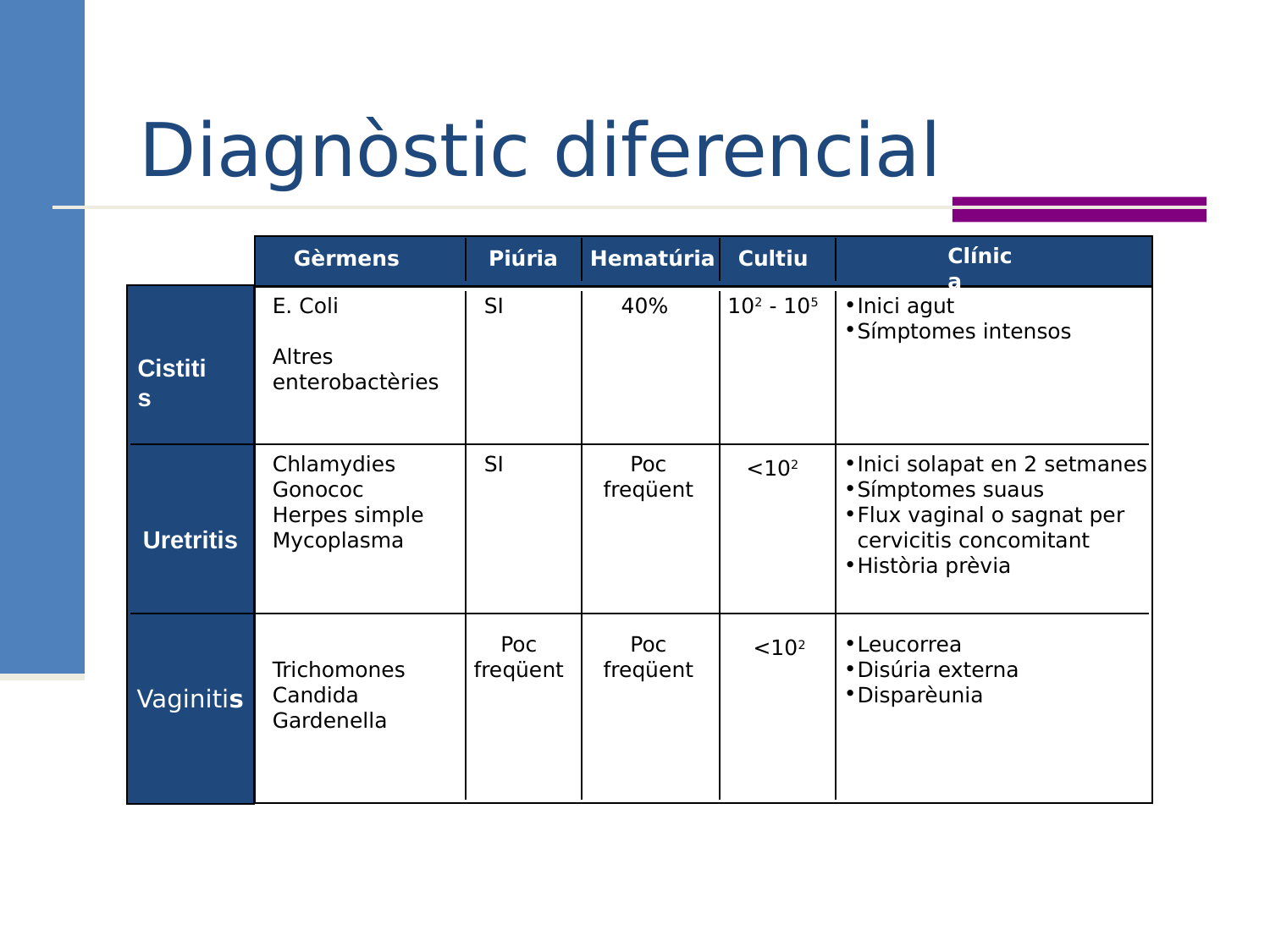

# Diagnòstic diferencial

Clínica
Gèrmens
Piúria
Hematúria
Cultiu

E. Coli
Altres enterobactèries
SI
40%
102 - 105
Inici agut
Símptomes intensos

Cistitis
SI
Poc
freqüent
<102
Inici solapat en 2 setmanes
Símptomes suaus
Flux vaginal o sagnat per cervicitis concomitant
Història prèvia
Chlamydies
Gonococ
Herpes simple
Mycoplasma
  Uretritis
Poc
freqüent
Poc
freqüent
<102
Leucorrea
Disúria externa
Disparèunia

Trichomones
Candida
Gardenella
 Vaginitis